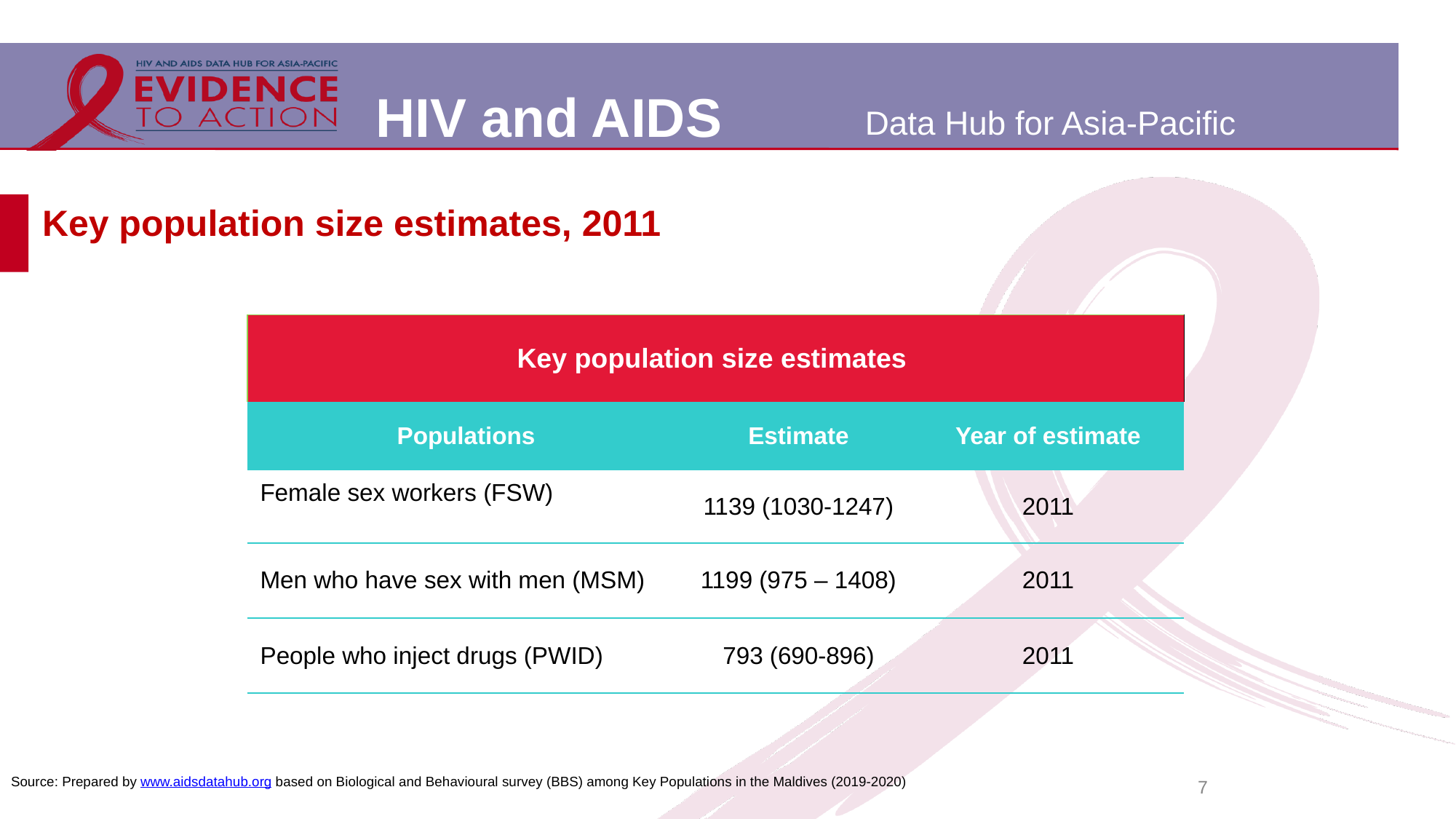

# Key population size estimates, 2011
| Key population size estimates |  |  |
| --- | --- | --- |
| Populations | Estimate | Year of estimate |
| Female sex workers (FSW) | 1139 (1030-1247) | 2011 |
| Men who have sex with men (MSM) | 1199 (975 – 1408) | 2011 |
| People who inject drugs (PWID) | 793 (690-896) | 2011 |
7
Source: Prepared by www.aidsdatahub.org based on Biological and Behavioural survey (BBS) among Key Populations in the Maldives (2019-2020)